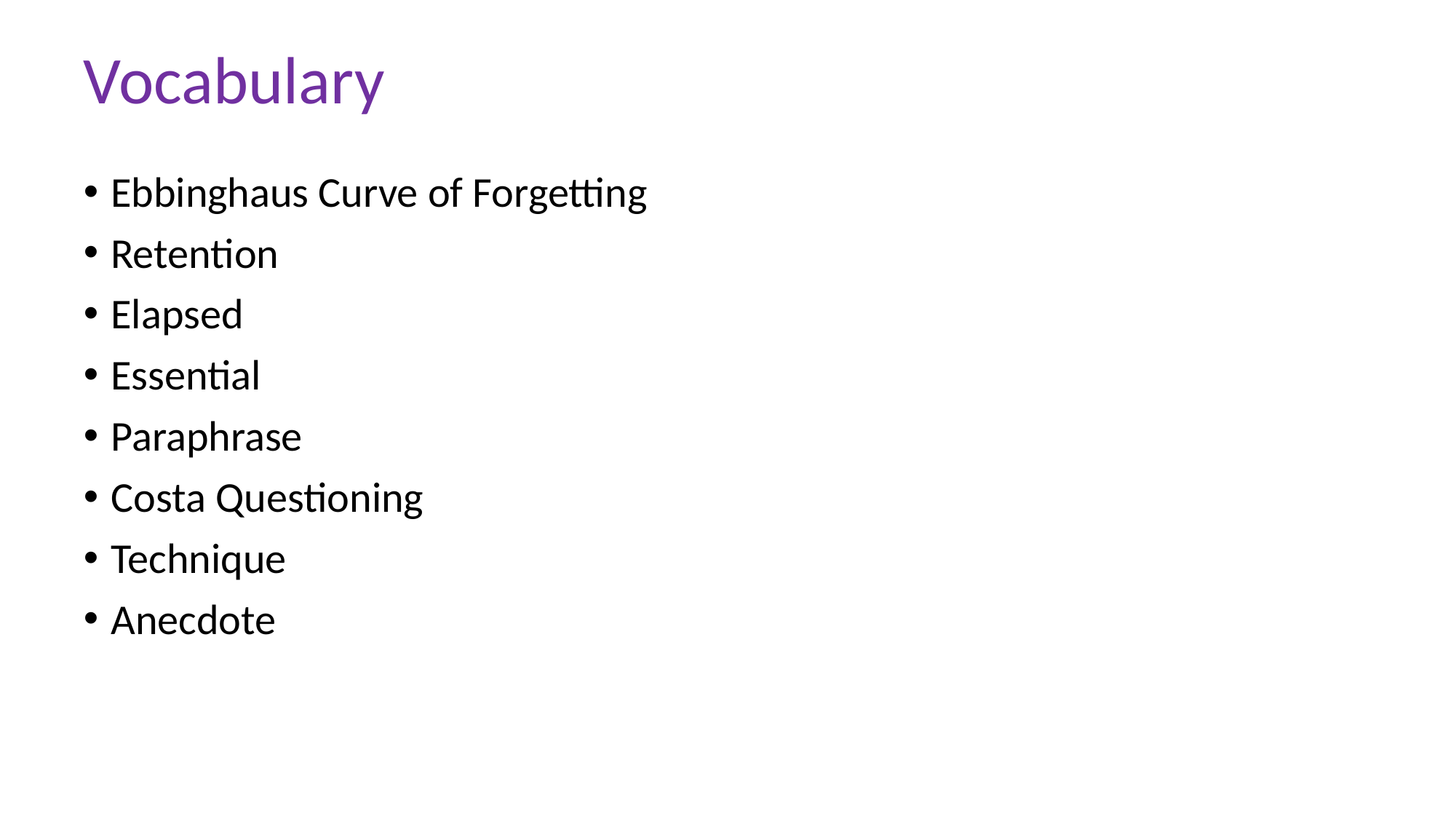

# Vocabulary
Ebbinghaus Curve of Forgetting
Retention
Elapsed
Essential
Paraphrase
Costa Questioning
Technique
Anecdote